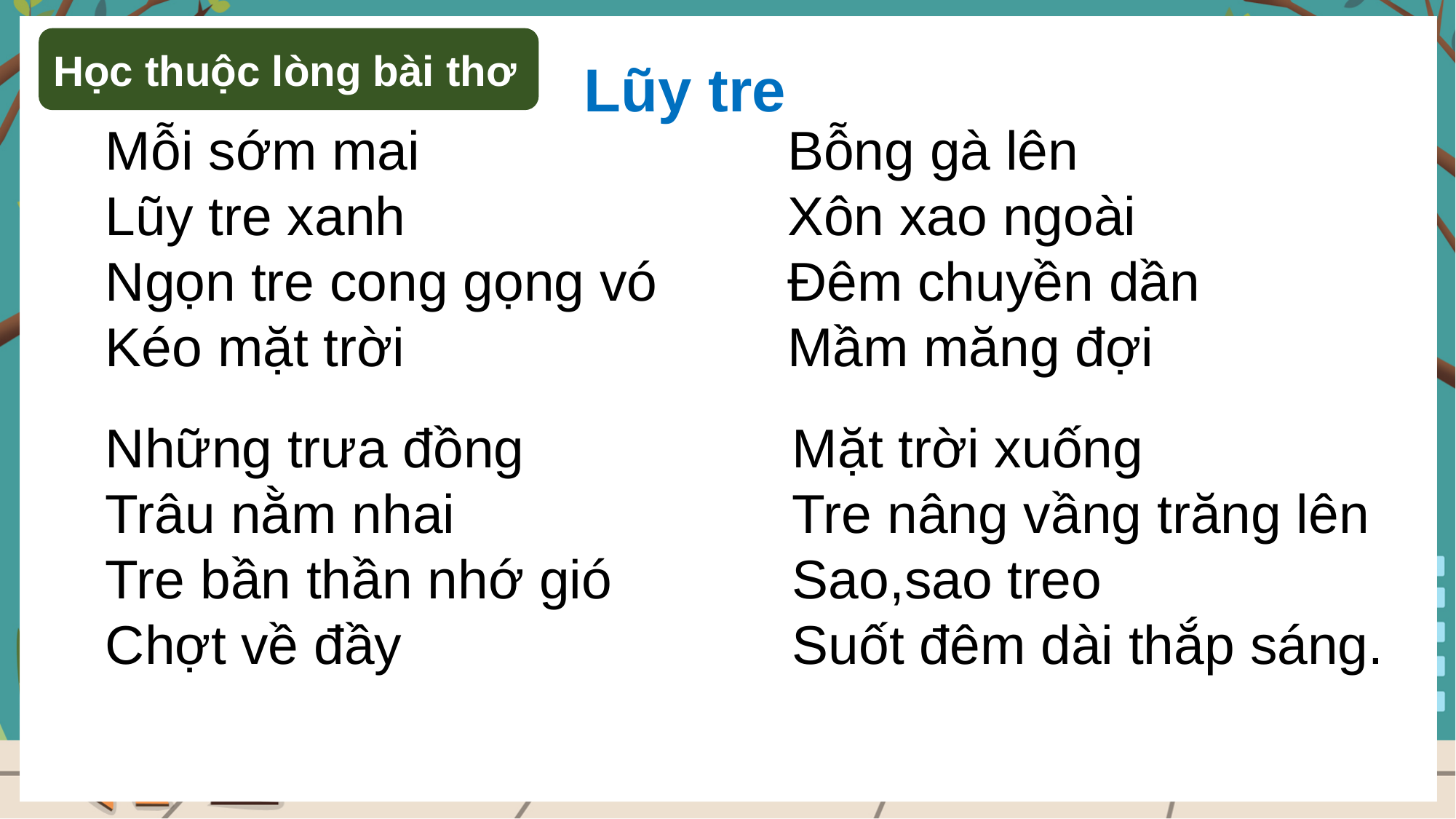

Học thuộc lòng bài thơ
Lũy tre
Mỗi sớm mai
Lũy tre xanh
Ngọn tre cong gọng vó
Kéo mặt trời
Bỗng gà lên
Xôn xao ngoài
Đêm chuyền dần
Mầm măng đợi
Những trưa đồng
Trâu nằm nhai
Tre bần thần nhớ gió
Chợt về đầy
Mặt trời xuống
Tre nâng vầng trăng lên
Sao,sao treo
Suốt đêm dài thắp sáng.